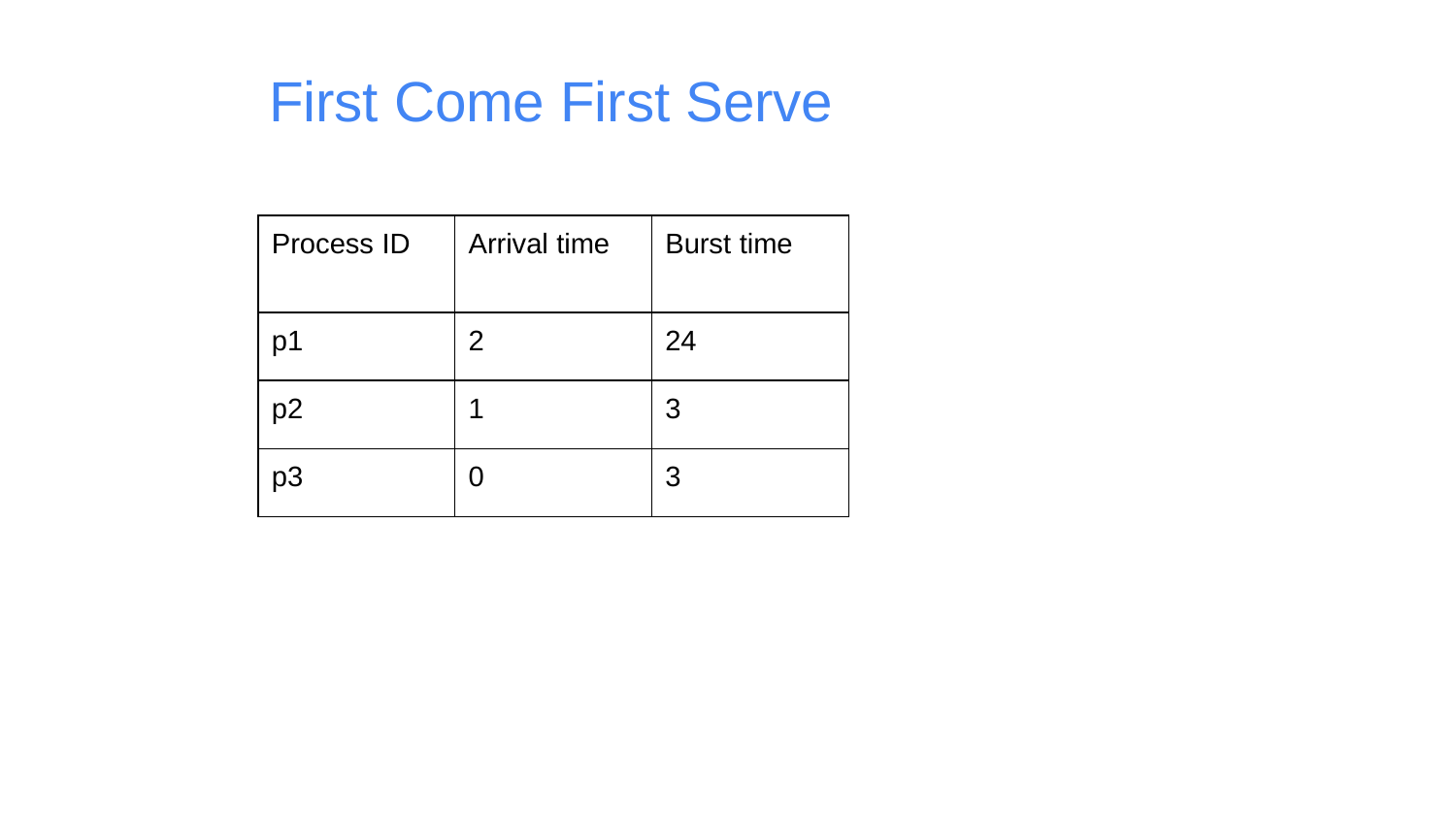

First Come First Serve
| Process ID | Arrival time | Burst time |
| --- | --- | --- |
| p1 | 2 | 24 |
| p2 | 1 | 3 |
| p3 | 0 | 3 |